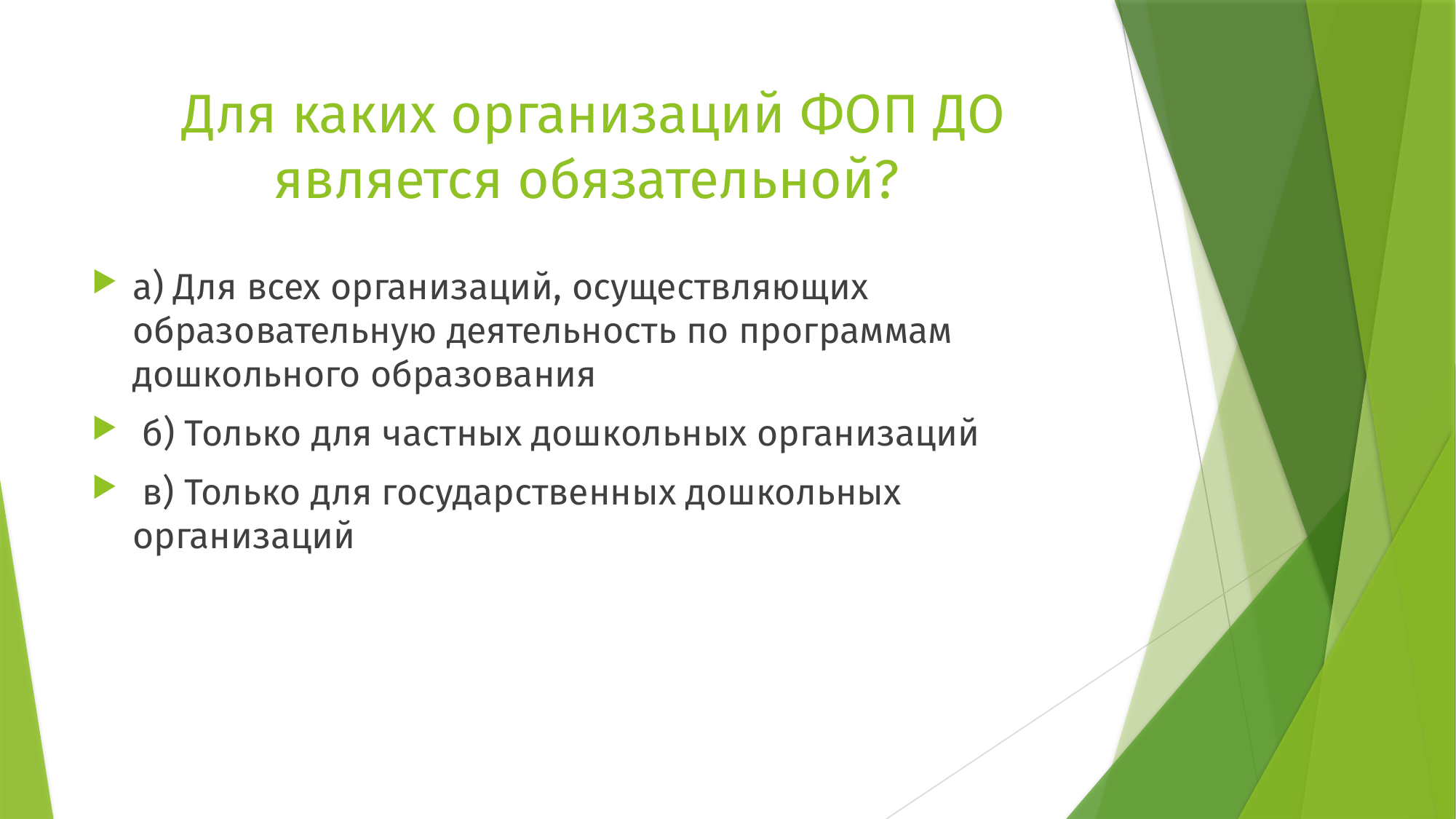

# Для каких организаций ФОП ДО является обязательной?
а) Для всех организаций, осуществляющих образовательную деятельность по программам дошкольного образования
 б) Только для частных дошкольных организаций
 в) Только для государственных дошкольных организаций